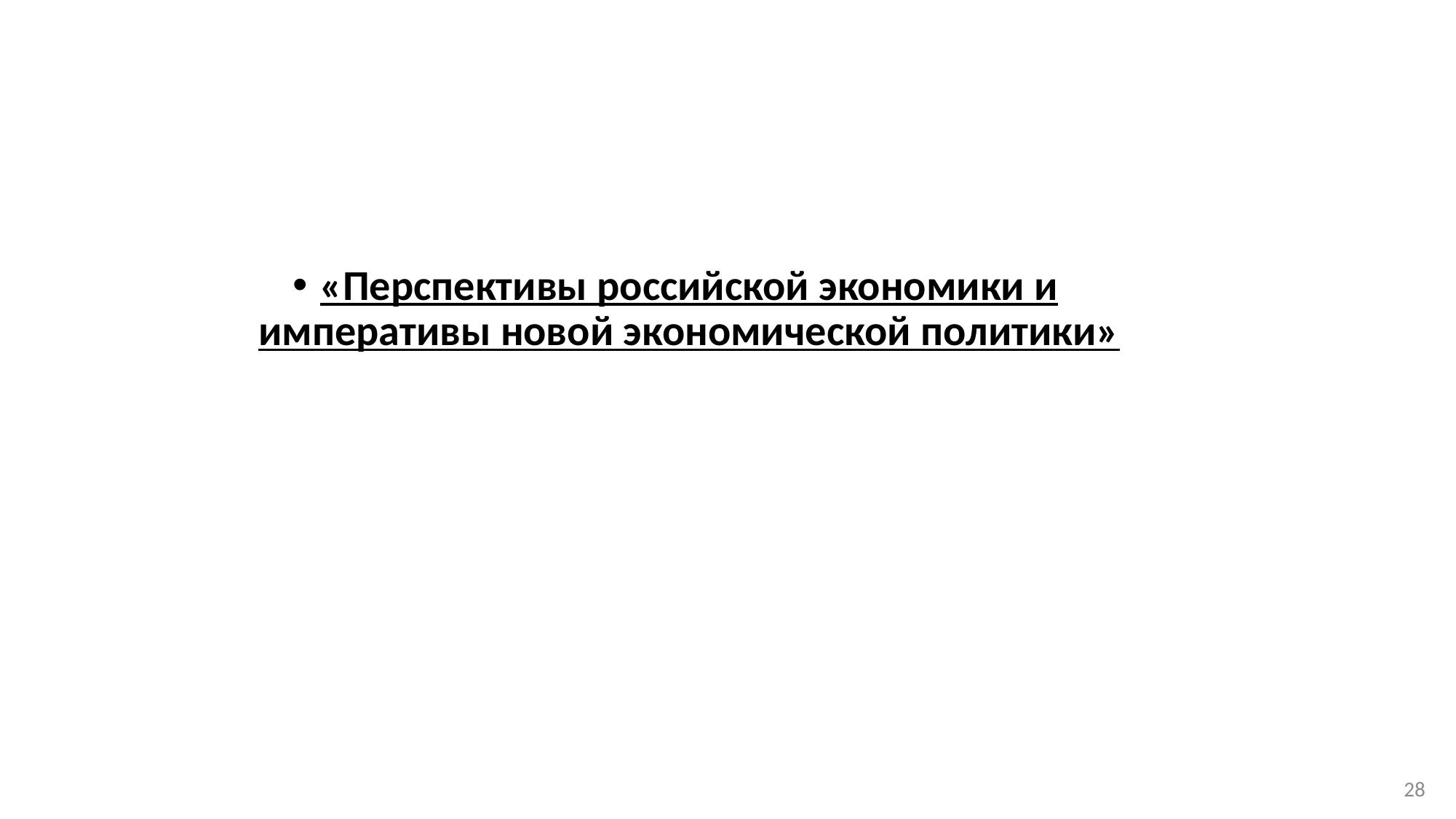

«Перспективы российской экономики и императивы новой экономической политики»

28